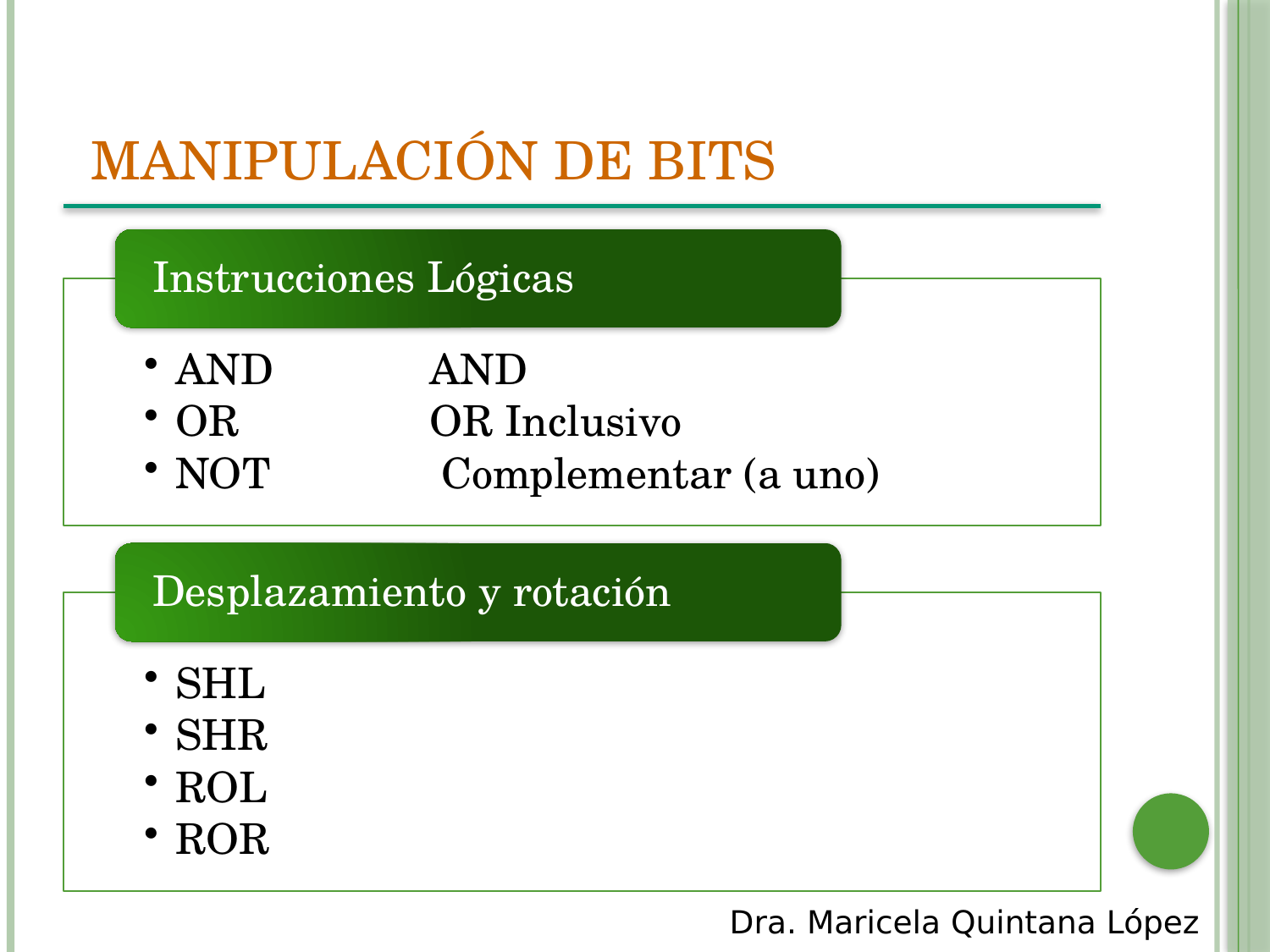

# Manipulación de bits
AND		AND
OR		OR Inclusivo
NOT		 Complementar (a uno)
Instrucciones Lógicas
SHL
SHR
ROL
ROR
Desplazamiento y rotación